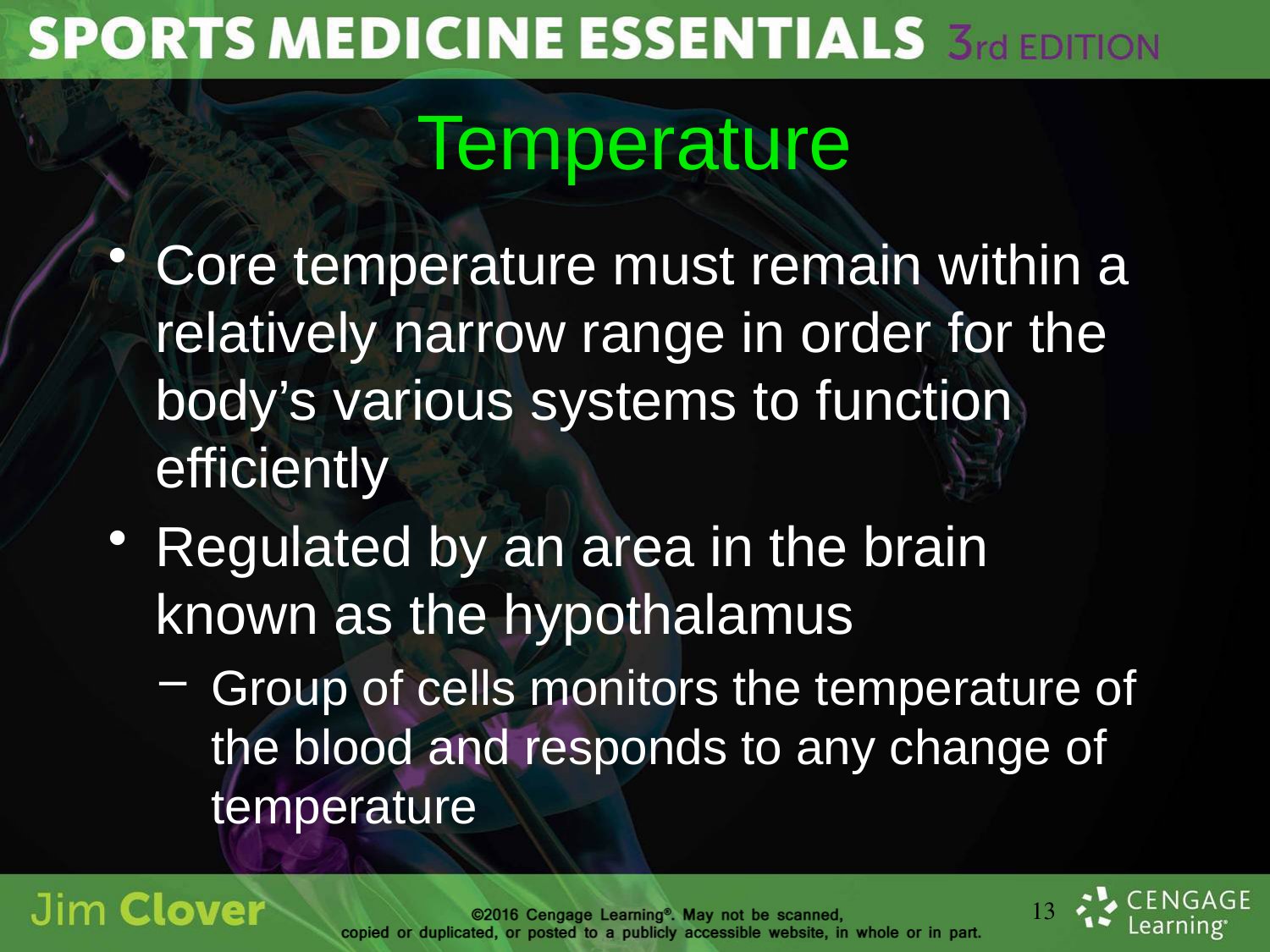

# Temperature
Core temperature must remain within a relatively narrow range in order for the body’s various systems to function efficiently
Regulated by an area in the brain known as the hypothalamus
Group of cells monitors the temperature of the blood and responds to any change of temperature

13